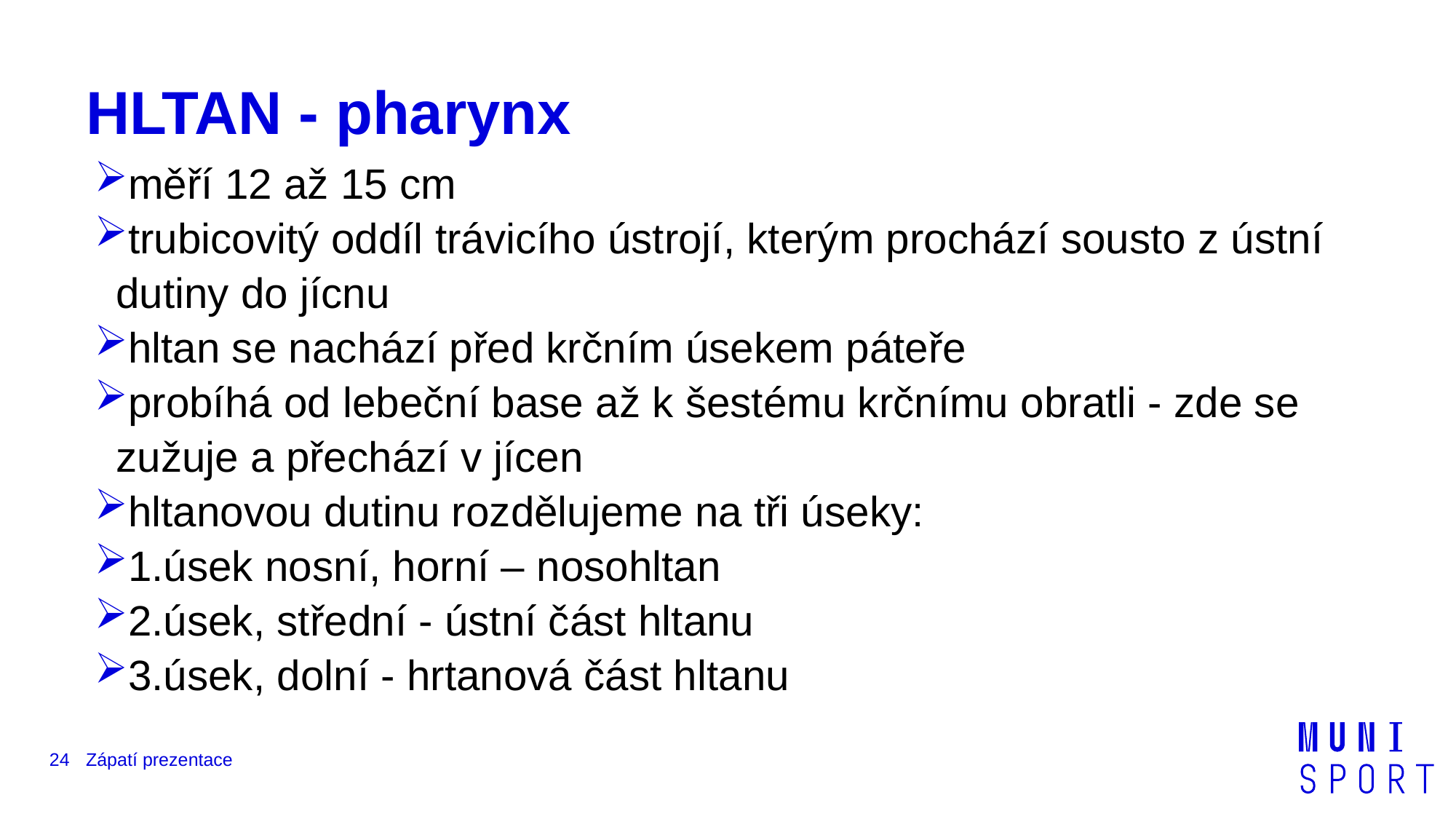

# HLTAN - pharynx
měří 12 až 15 cm
trubicovitý oddíl trávicího ústrojí, kterým prochází sousto z ústní dutiny do jícnu
hltan se nachází před krčním úsekem páteře
probíhá od lebeční base až k šestému krčnímu obratli - zde se zužuje a přechází v jícen
hltanovou dutinu rozdělujeme na tři úseky:
1.úsek nosní, horní – nosohltan
2.úsek, střední - ústní část hltanu
3.úsek, dolní - hrtanová část hltanu
24
Zápatí prezentace